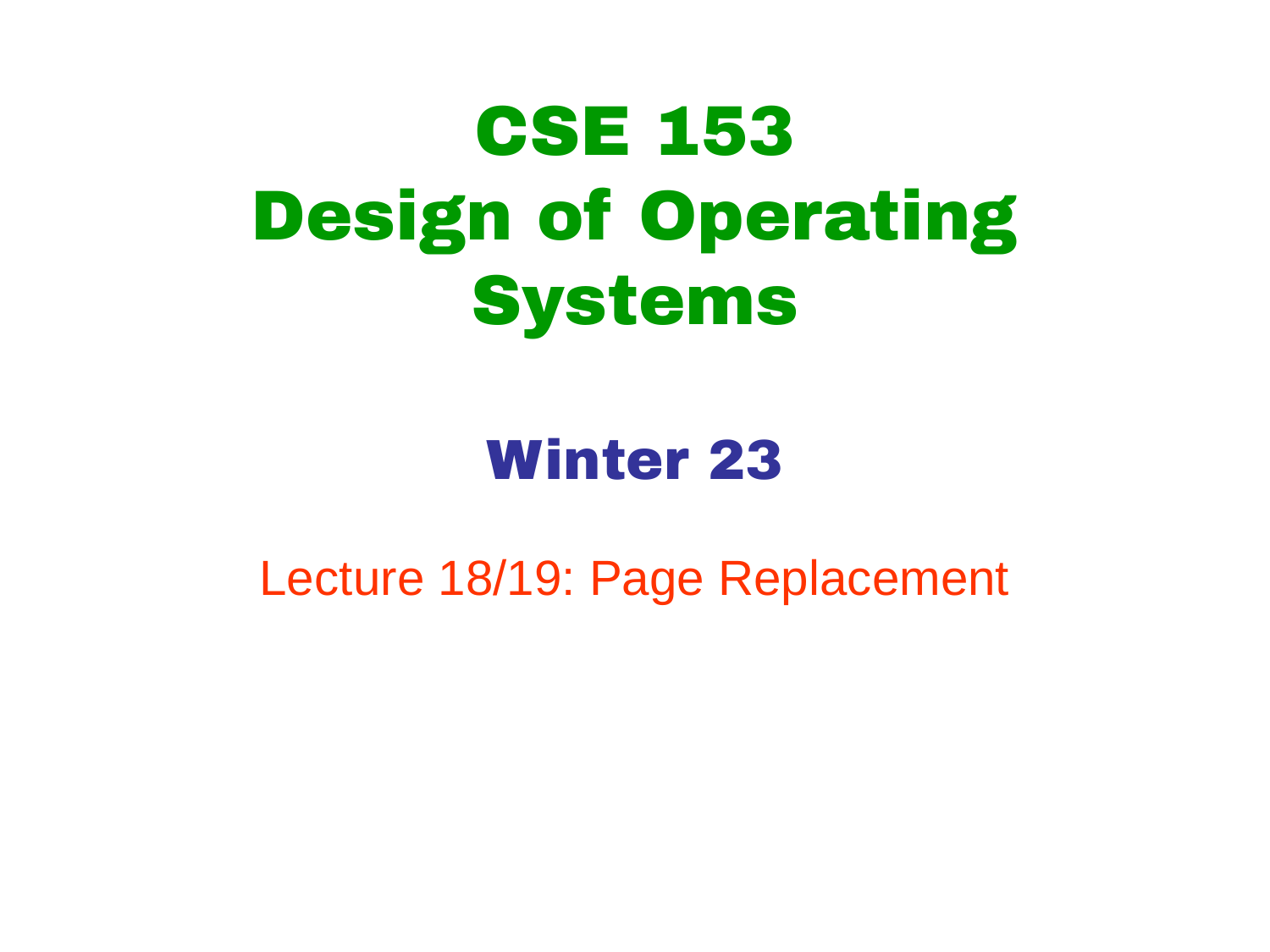

# CSE 153 Design of Operating Systems Winter 23
Lecture 18/19: Page Replacement